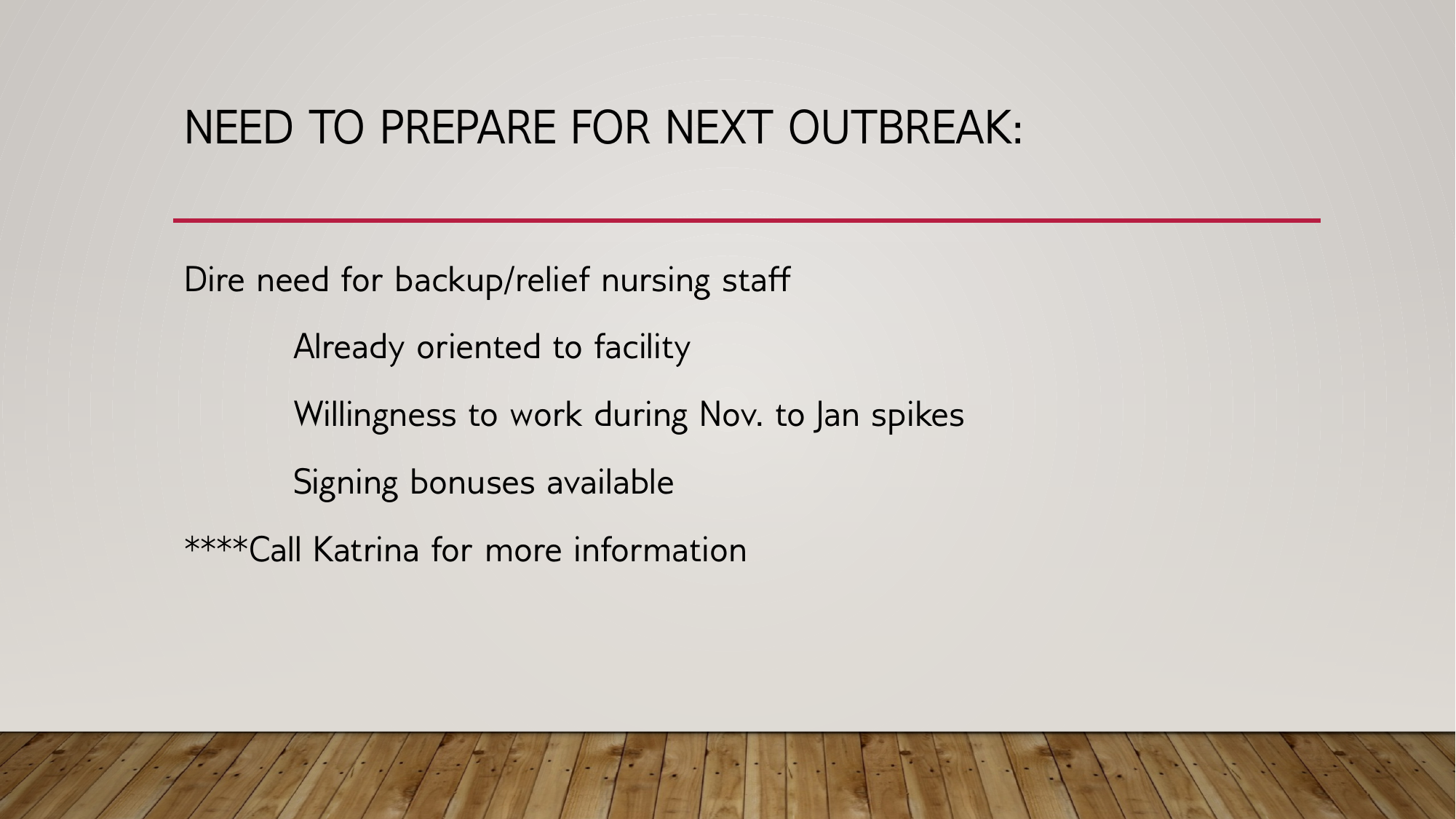

# NEED to prepare for next outbreak:
Dire need for backup/relief nursing staff
	Already oriented to facility
	Willingness to work during Nov. to Jan spikes
	Signing bonuses available
****Call Katrina for more information